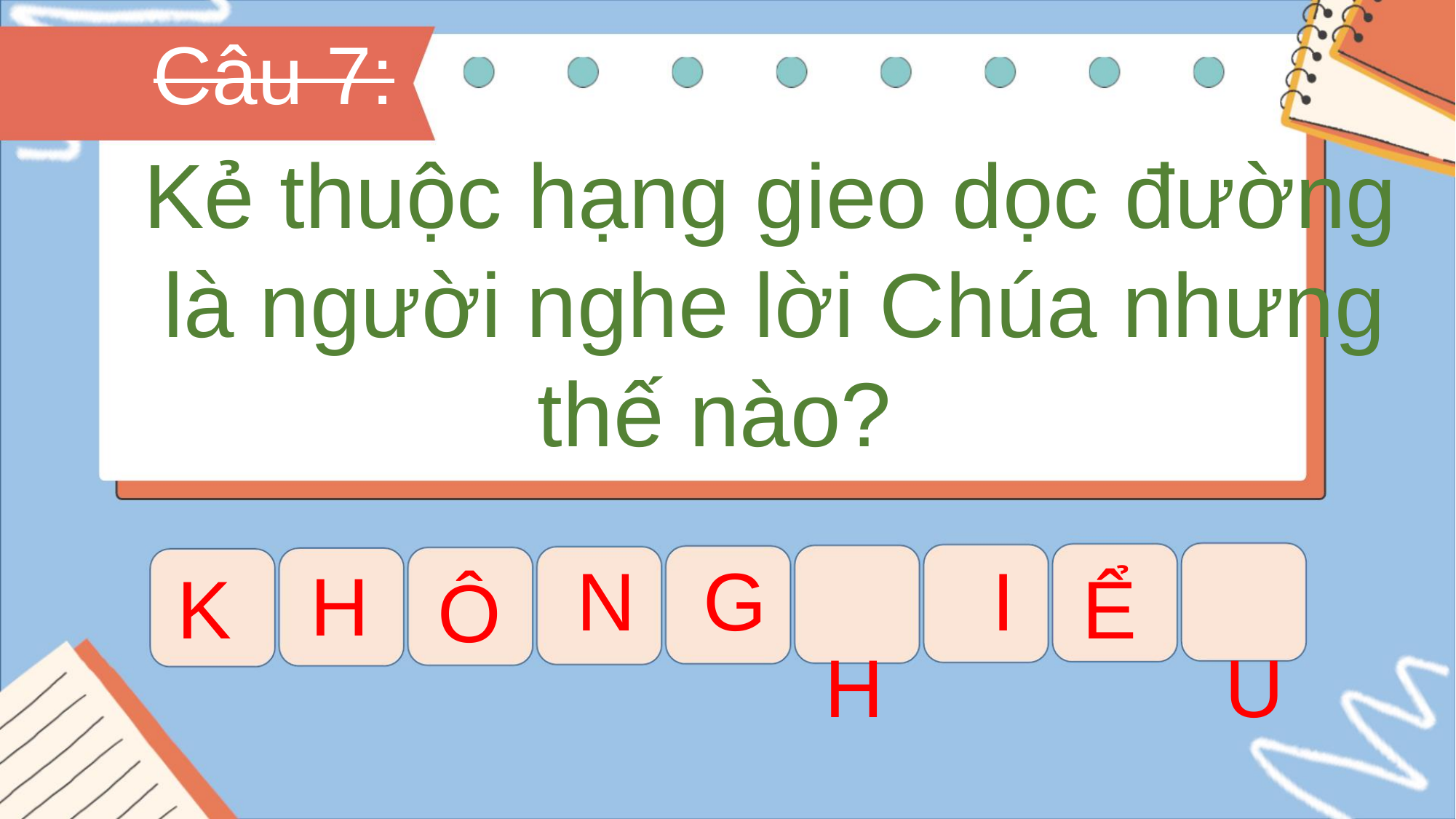

Câu 7:
Kẻ thuộc hạng gieo dọc đường
là người nghe lời Chúa nhưng
thế nào?
N G I
H U
H
K
Ể
Ô